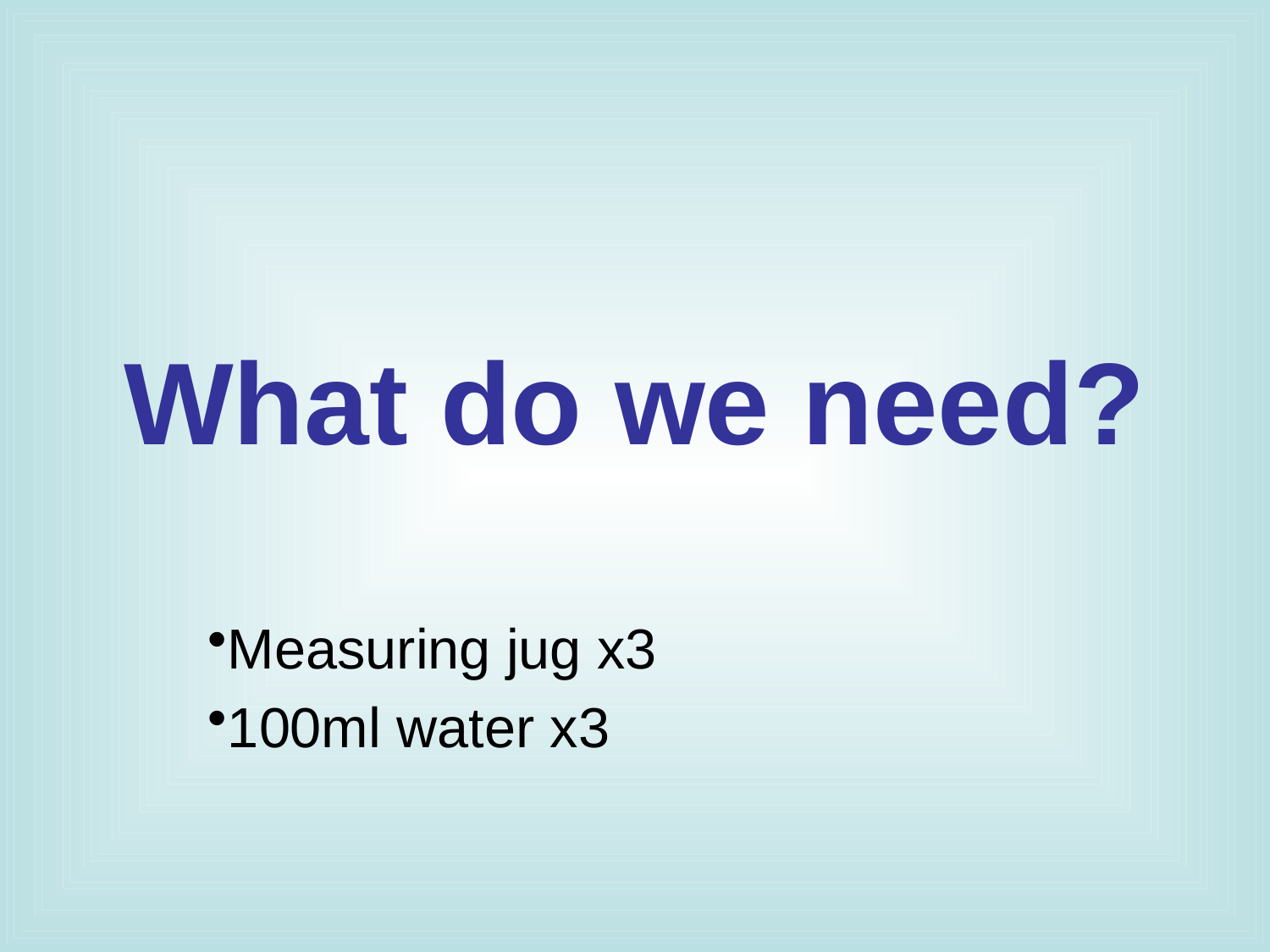

# What do we need?
Measuring jug x3
100ml water x3